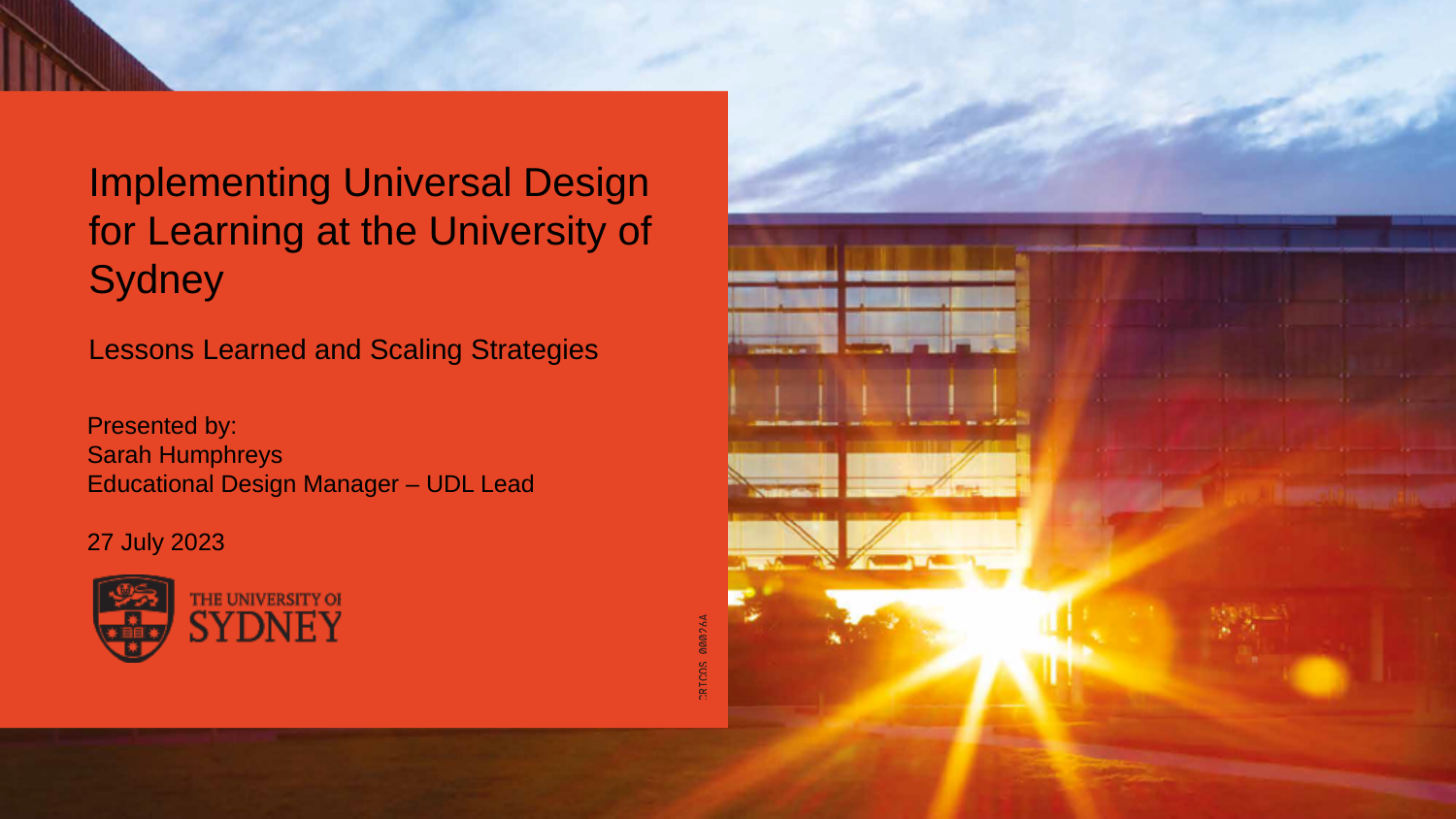

# Implementing Universal Design for Learning at the University of Sydney
Lessons Learned and Scaling Strategies

Presented by:
Sarah Humphreys
Educational Design Manager – UDL Lead

27 July 2023